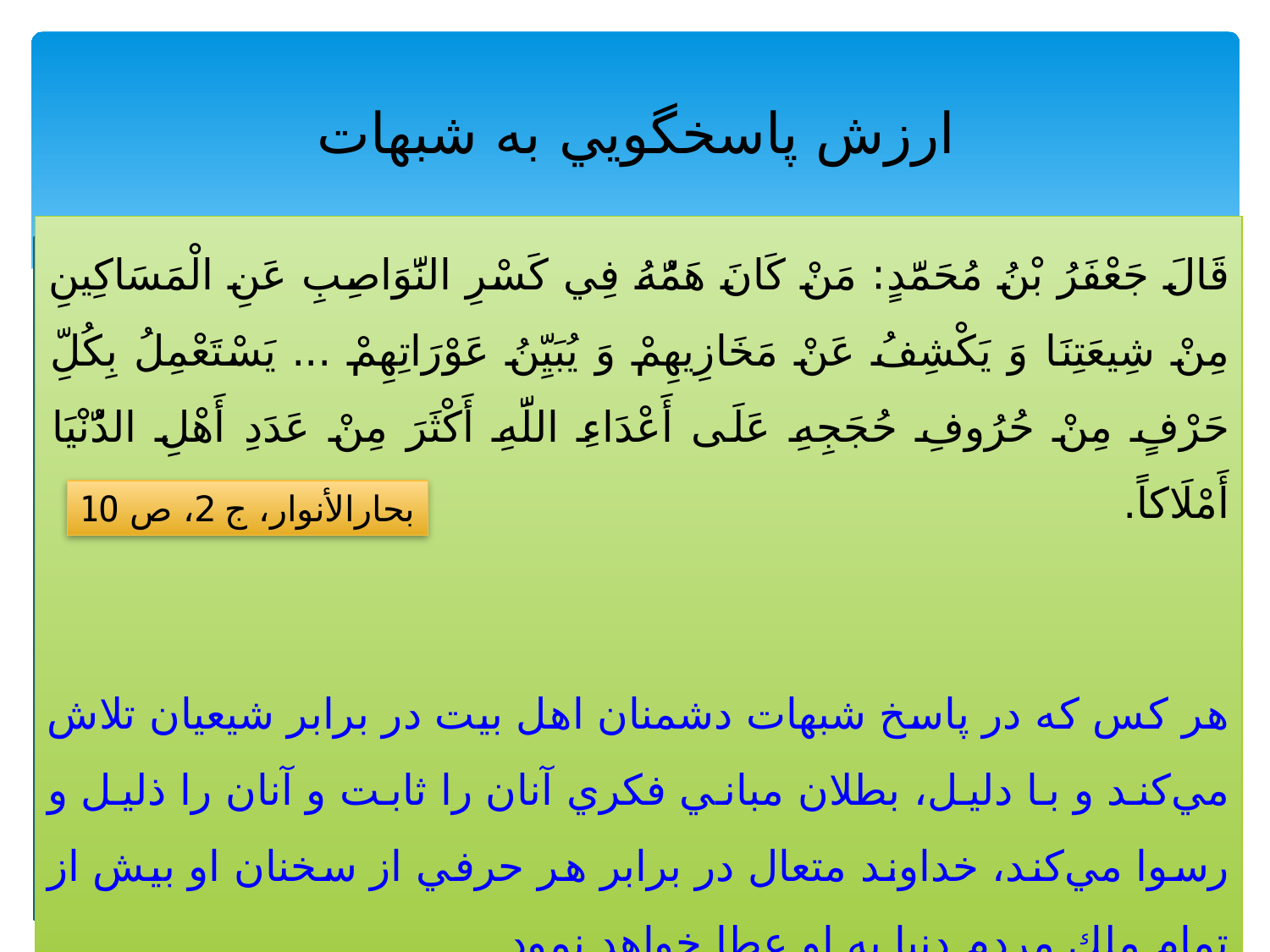

# ارزش پاسخگويي به شبهات
قَالَ جَعْفَرُ بْنُ مُحَمَّدٍ: مَنْ كَانَ هَمُّهُ فِي كَسْرِ النَّوَاصِبِ عَنِ الْمَسَاكِينِ مِنْ شِيعَتِنَا وَ يَكْشِفُ عَنْ مَخَازِيهِمْ وَ يُبَيِّنُ عَوْرَاتِهِمْ ... يَسْتَعْمِلُ بِكُلِّ حَرْفٍ مِنْ حُرُوفِ حُجَجِهِ عَلَى أَعْدَاءِ اللَّهِ أَكْثَرَ مِنْ عَدَدِ أَهْلِ الدُّنْيَا أَمْلَاكاً.

هر كس كه در پاسخ شبهات دشمنان اهل بيت در برابر شيعيان تلاش مي‌كند و با دليل، بطلان مباني فكري آنان را ثابت و آنان را ذليل و رسوا مي‌كند، خداوند متعال در برابر هر حرفي از سخنان او بيش از تمام ملك مردم دنيا به او عطا خواهد نمود

بحارالأنوار، ج 2، ص 10